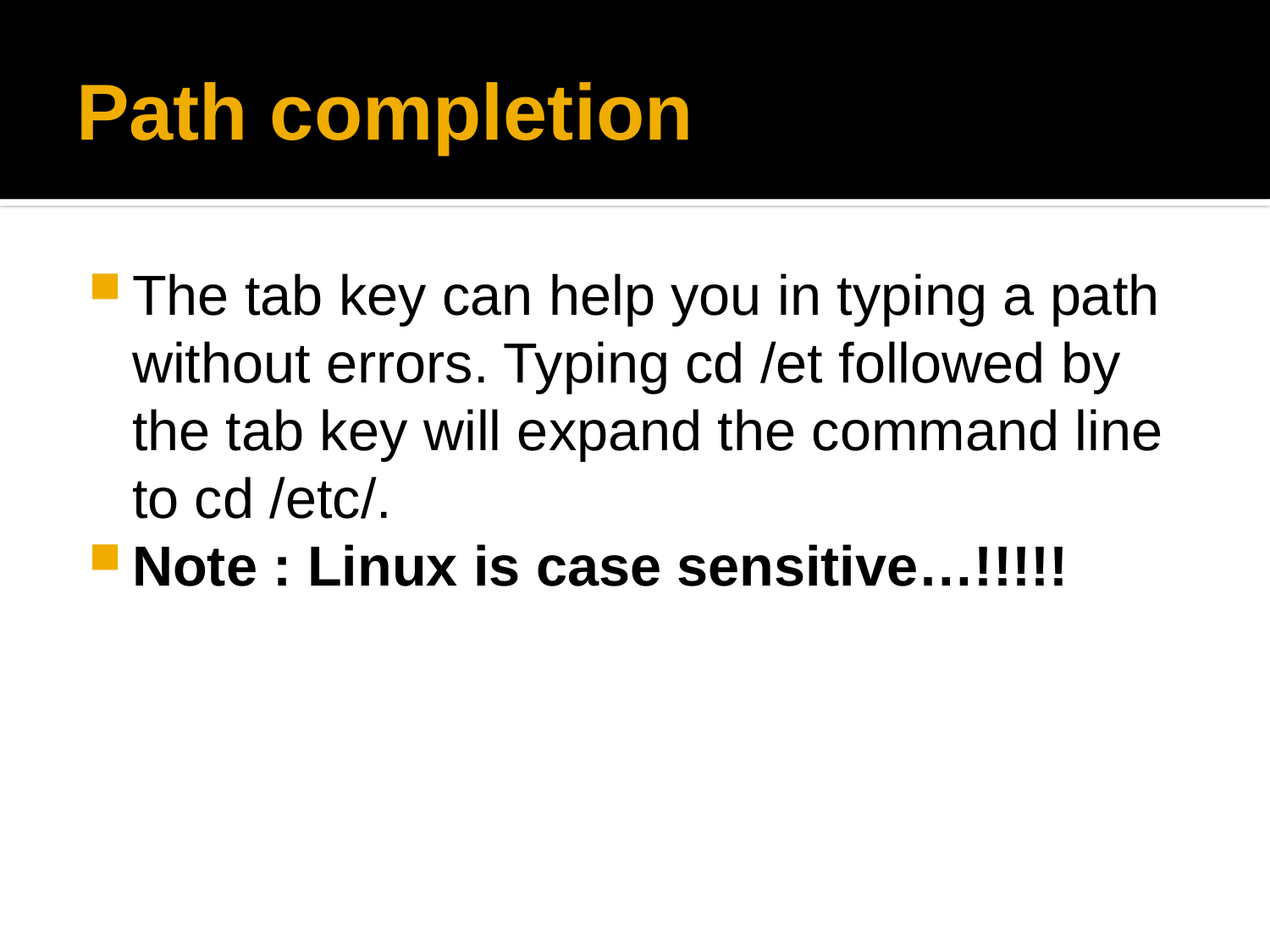

# Path completion
The tab key can help you in typing a path without errors. Typing cd /et followed by the tab key will expand the command line to cd /etc/.
Note : Linux is case sensitive…!!!!!